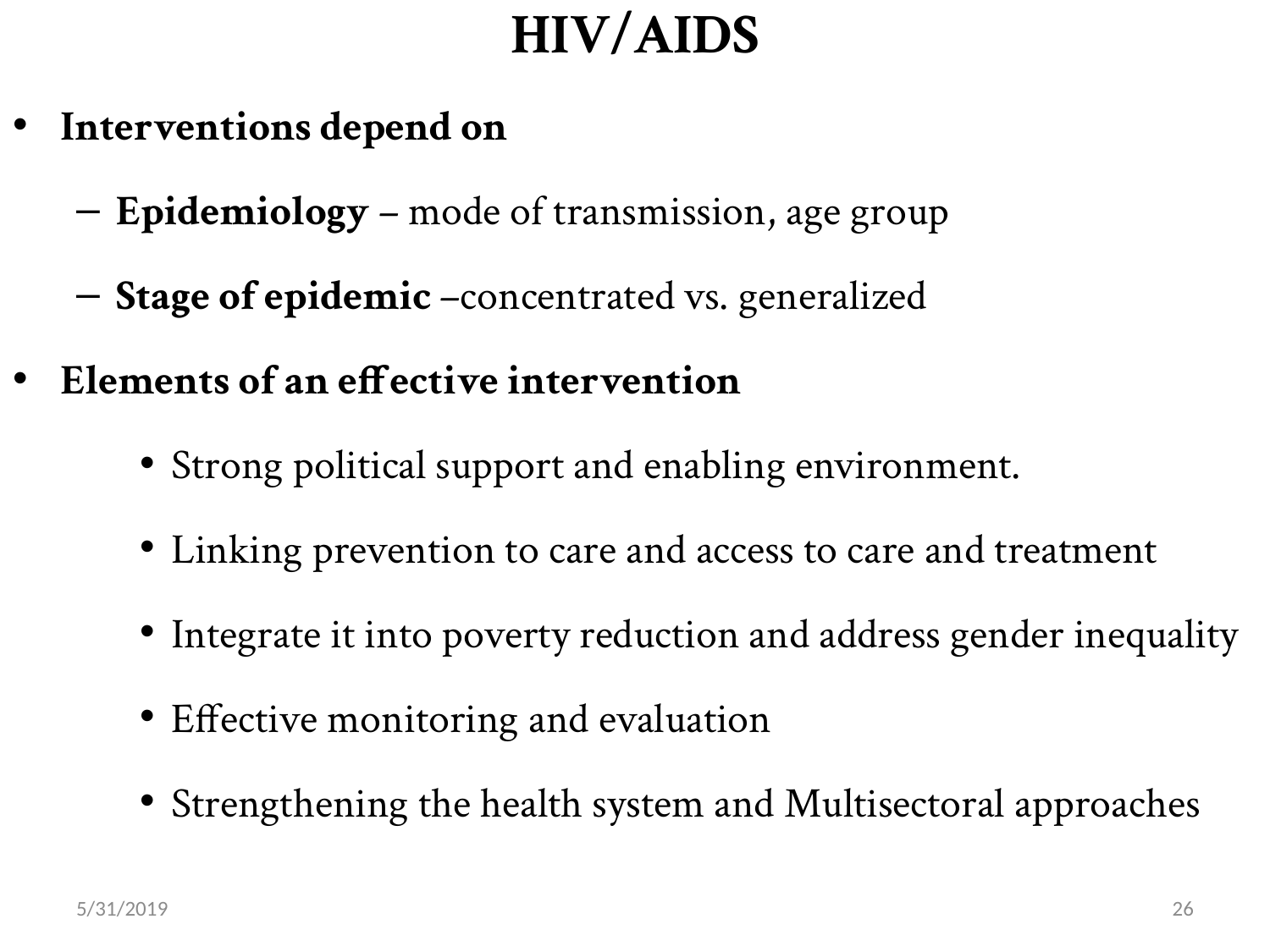

# HIV/AIDS
Interventions depend on
Epidemiology – mode of transmission, age group
Stage of epidemic –concentrated vs. generalized
Elements of an effective intervention
Strong political support and enabling environment.
Linking prevention to care and access to care and treatment
Integrate it into poverty reduction and address gender inequality
Effective monitoring and evaluation
Strengthening the health system and Multisectoral approaches

5/31/2019
26